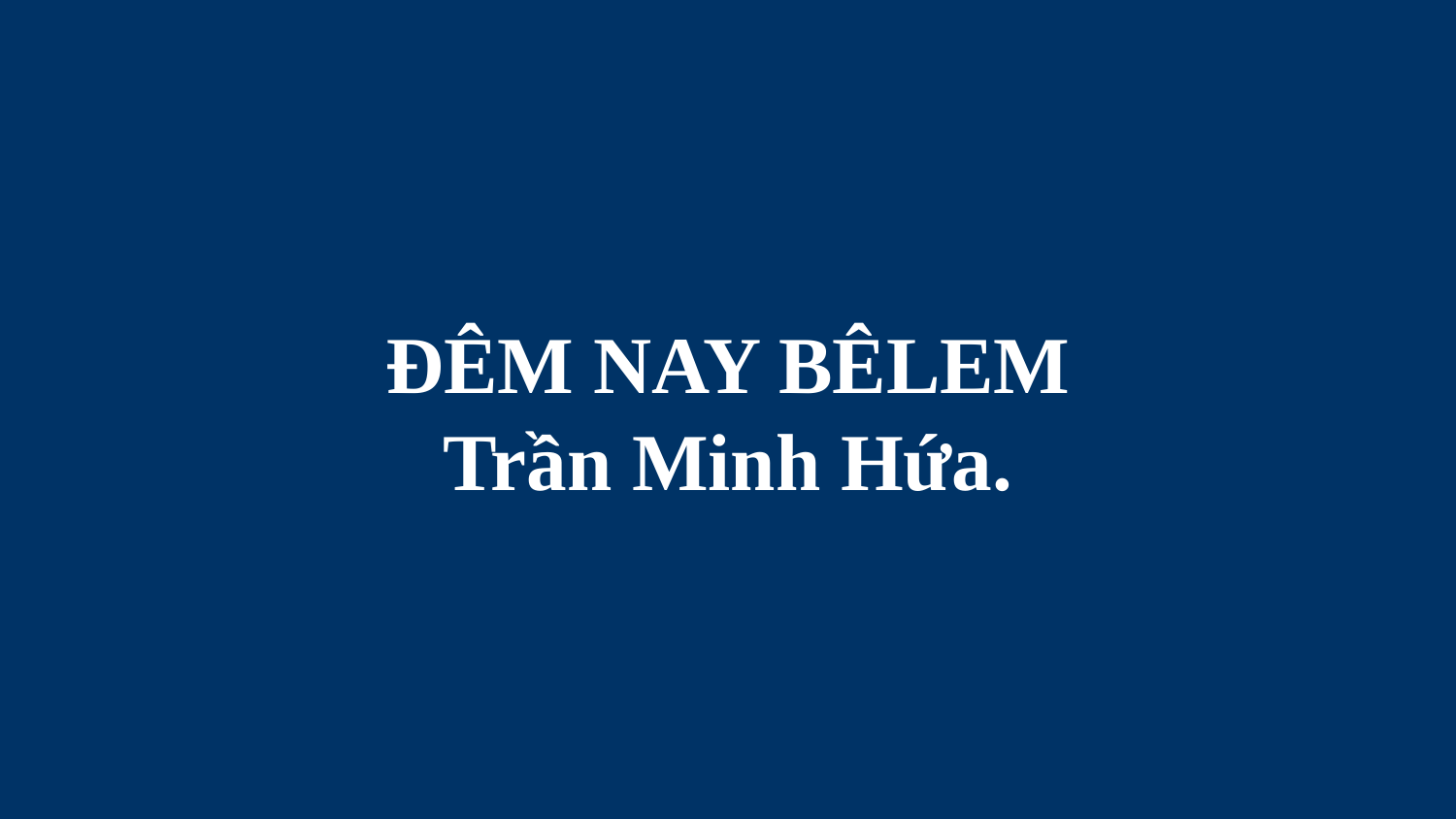

# ĐÊM NAY BÊLEM Trần Minh Hứa.